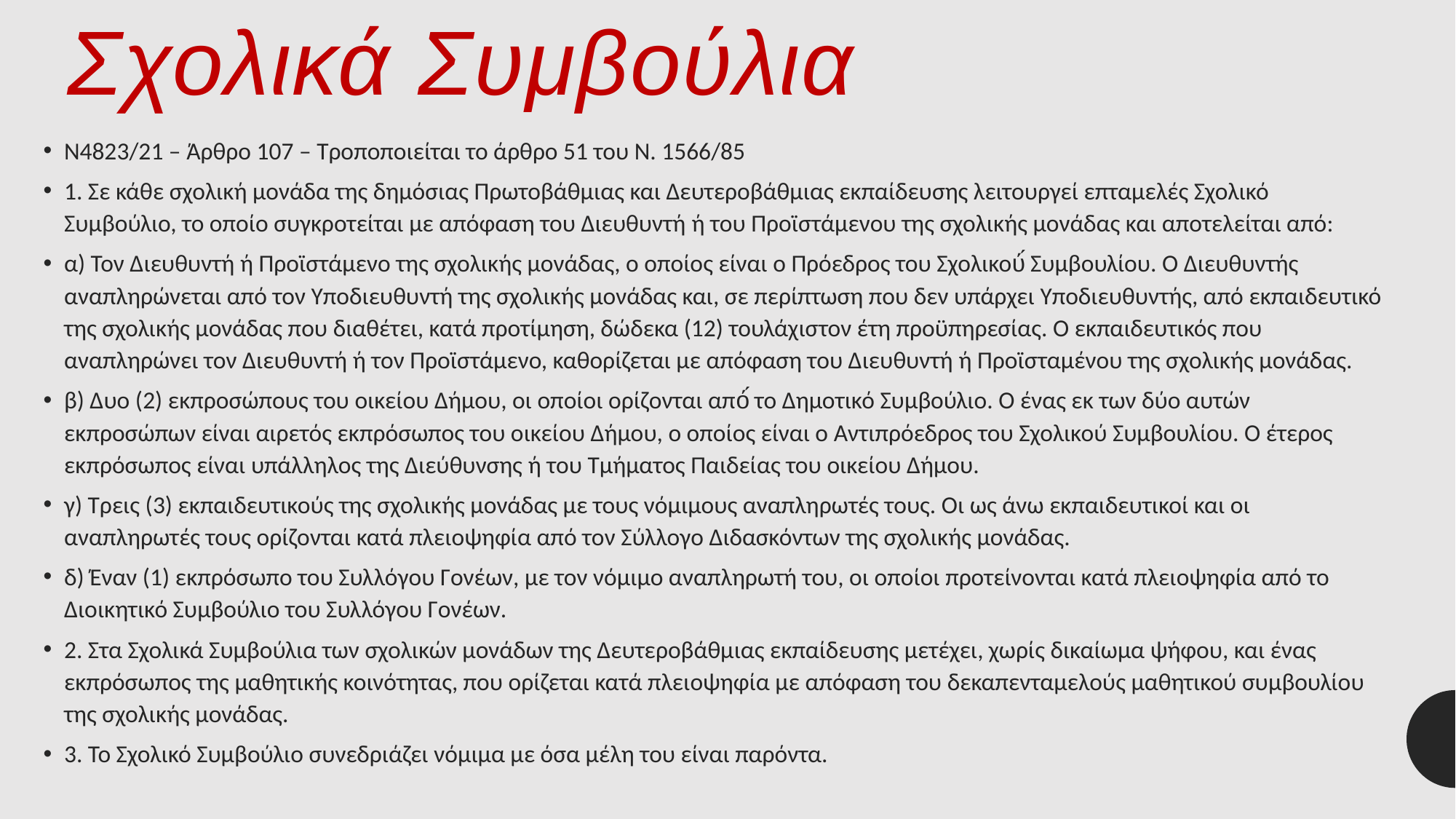

# Σχολικά Συμβούλια
Ν4823/21 – Άρθρο 107 – Τροποποιείται το άρθρο 51 του Ν. 1566/85
1. Σε κάθε σχολική μονάδα της δημόσιας Πρωτοβάθμιας και Δευτεροβάθμιας εκπαίδευσης λειτουργεί επταμελές Σχολικό Συμβούλιο, το οποίο συγκροτείται με απόφαση του Διευθυντή ή του Προϊστάμενου της σχολικής μονάδας και αποτελείται από:
α) Τον Διευθυντή ή Προϊστάμενο της σχολικής μονάδας, ο οποίος είναι ο Πρόεδρος του Σχολικού́ Συμβουλίου. Ο Διευθυντής αναπληρώνεται από τον Υποδιευθυντή της σχολικής μονάδας και, σε περίπτωση που δεν υπάρχει Υποδιευθυντής, από εκπαιδευτικό της σχολικής μονάδας που διαθέτει, κατά προτίμηση, δώδεκα (12) τουλάχιστον έτη προϋπηρεσίας. Ο εκπαιδευτικός που αναπληρώνει τον Διευθυντή ή τον Προϊστάμενο, καθορίζεται με απόφαση του Διευθυντή ή Προϊσταμένου της σχολικής μονάδας.
β) Δυο (2) εκπροσώπους του οικείου Δήμου, οι οποίοι ορίζονται από́ το Δημοτικό Συμβούλιο. Ο ένας εκ των δύο αυτών εκπροσώπων είναι αιρετός εκπρόσωπος του οικείου Δήμου, ο οποίος είναι ο Αντιπρόεδρος του Σχολικού Συμβουλίου. Ο έτερος εκπρόσωπος είναι υπάλληλος της Διεύθυνσης ή του Τμήματος Παιδείας του οικείου Δήμου.
γ) Τρεις (3) εκπαιδευτικούς της σχολικής μονάδας με τους νόμιμους αναπληρωτές τους. Οι ως άνω εκπαιδευτικοί και οι αναπληρωτές τους ορίζονται κατά πλειοψηφία από τον Σύλλογο Διδασκόντων της σχολικής μονάδας.
δ) Έναν (1) εκπρόσωπο του Συλλόγου Γονέων, με τον νόμιμο αναπληρωτή του, οι οποίοι προτείνονται κατά πλειοψηφία από το Διοικητικό Συμβούλιο του Συλλόγου Γονέων.
2. Στα Σχολικά Συμβούλια των σχολικών μονάδων της Δευτεροβάθμιας εκπαίδευσης μετέχει, χωρίς δικαίωμα ψήφου, και ένας εκπρόσωπος της μαθητικής κοινότητας, που ορίζεται κατά πλειοψηφία με απόφαση του δεκαπενταμελούς μαθητικού συμβουλίου της σχολικής μονάδας.
3. Το Σχολικό Συμβούλιο συνεδριάζει νόμιμα με όσα μέλη του είναι παρόντα.